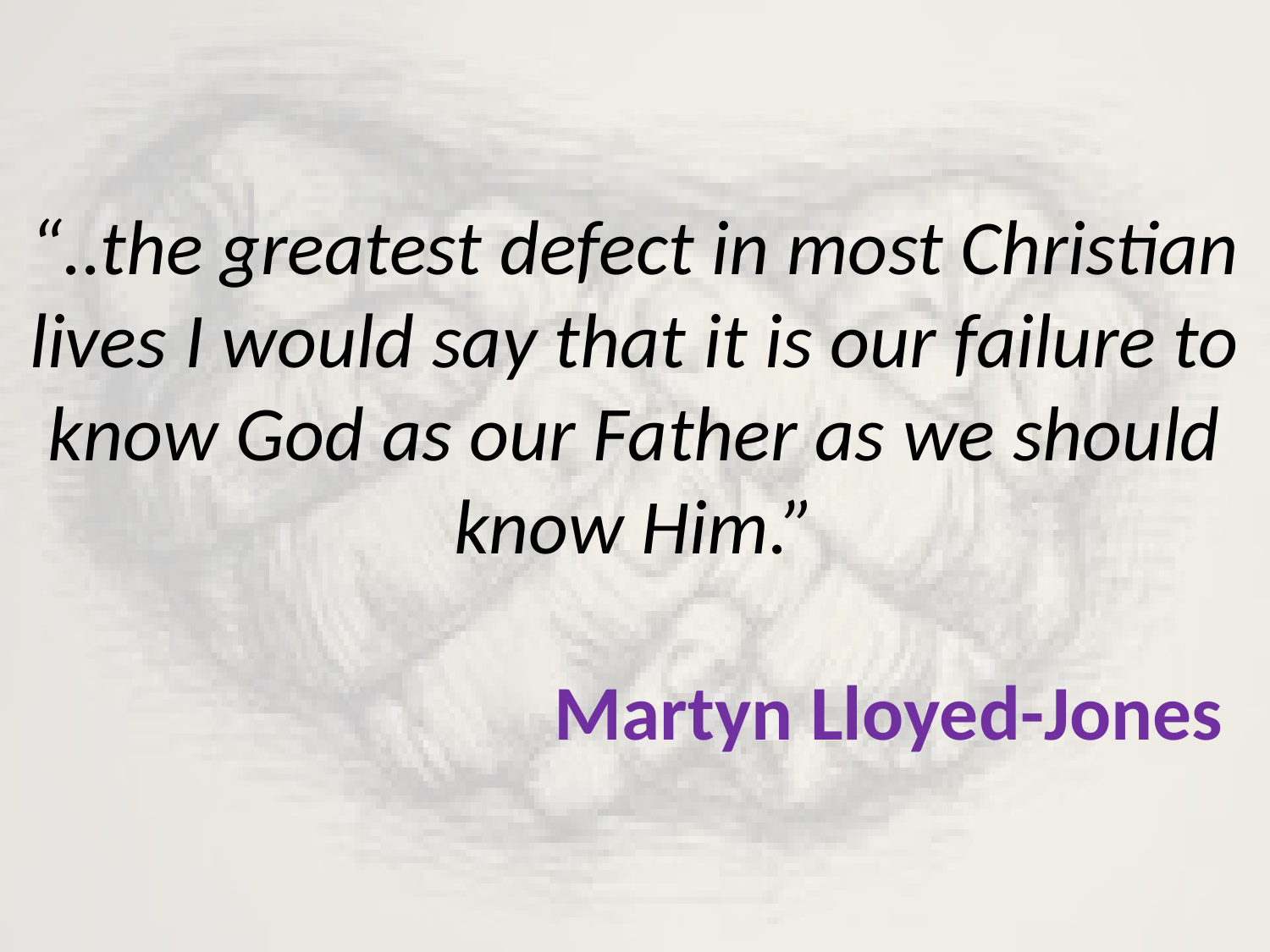

# “..the greatest defect in most Christian lives I would say that it is our failure to know God as our Father as we should know Him.” Martyn Lloyed-Jones